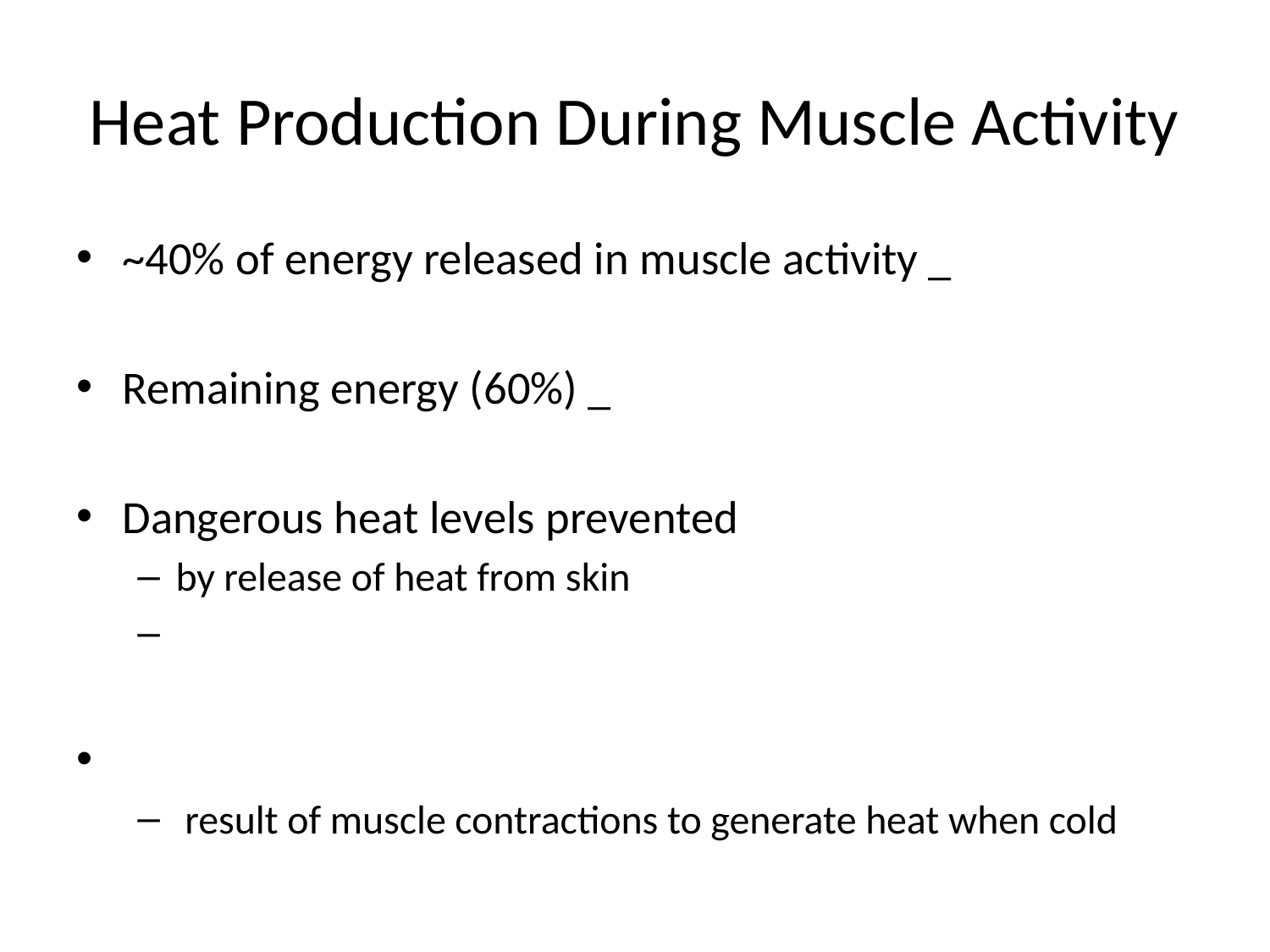

# Heat Production During Muscle Activity
~40% of energy released in muscle activity _

Remaining energy (60%) _

Dangerous heat levels prevented
by release of heat from skin

 result of muscle contractions to generate heat when cold